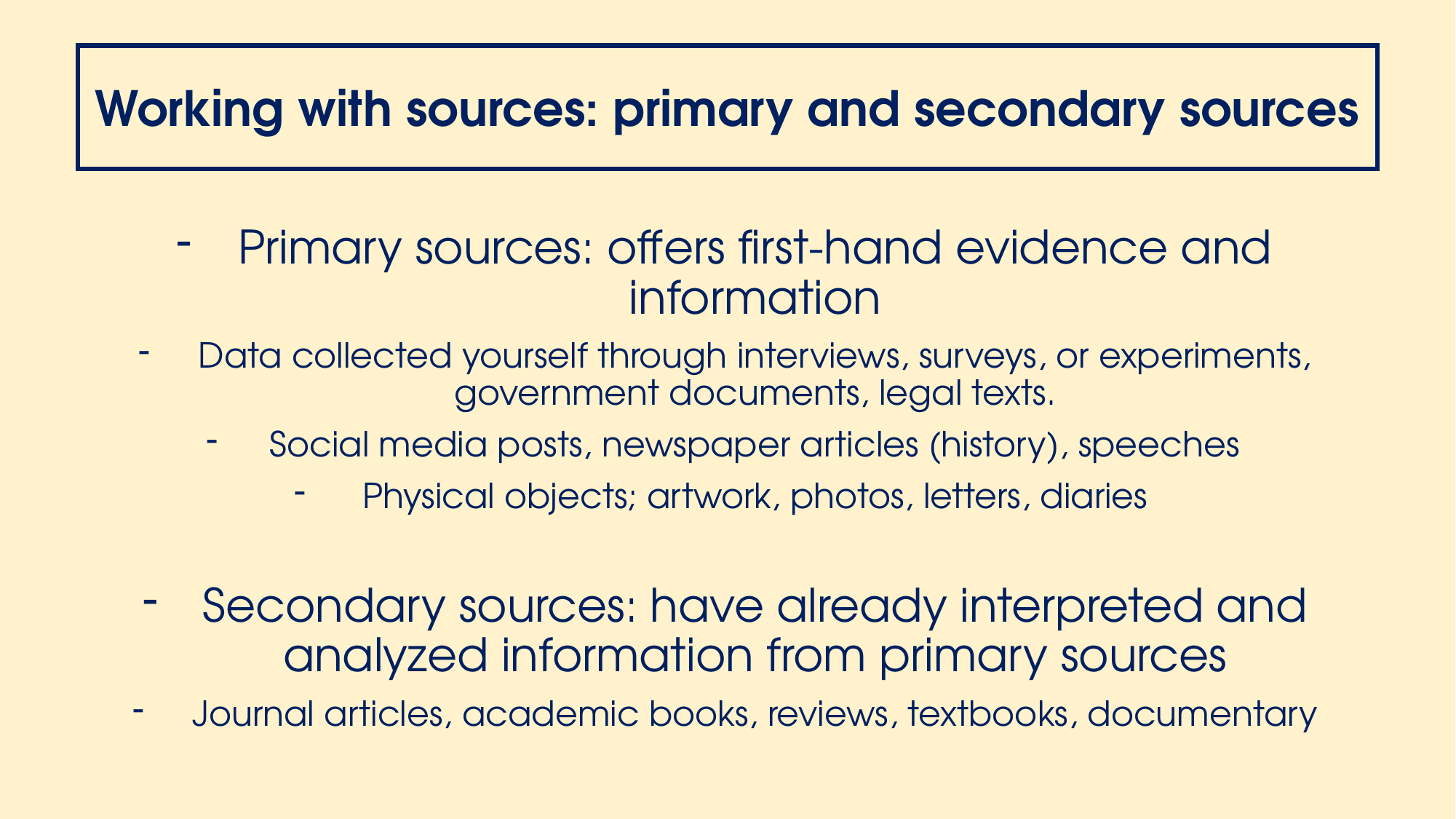

Working with sources: primary and secondary sources
Primary sources: offers first-hand evidence and information
Data collected yourself through interviews, surveys, or experiments, government documents, legal texts.
Social media posts, newspaper articles (history), speeches
Physical objects; artwork, photos, letters, diaries

Secondary sources: have already interpreted and analyzed information from primary sources
Journal articles, academic books, reviews, textbooks, documentary